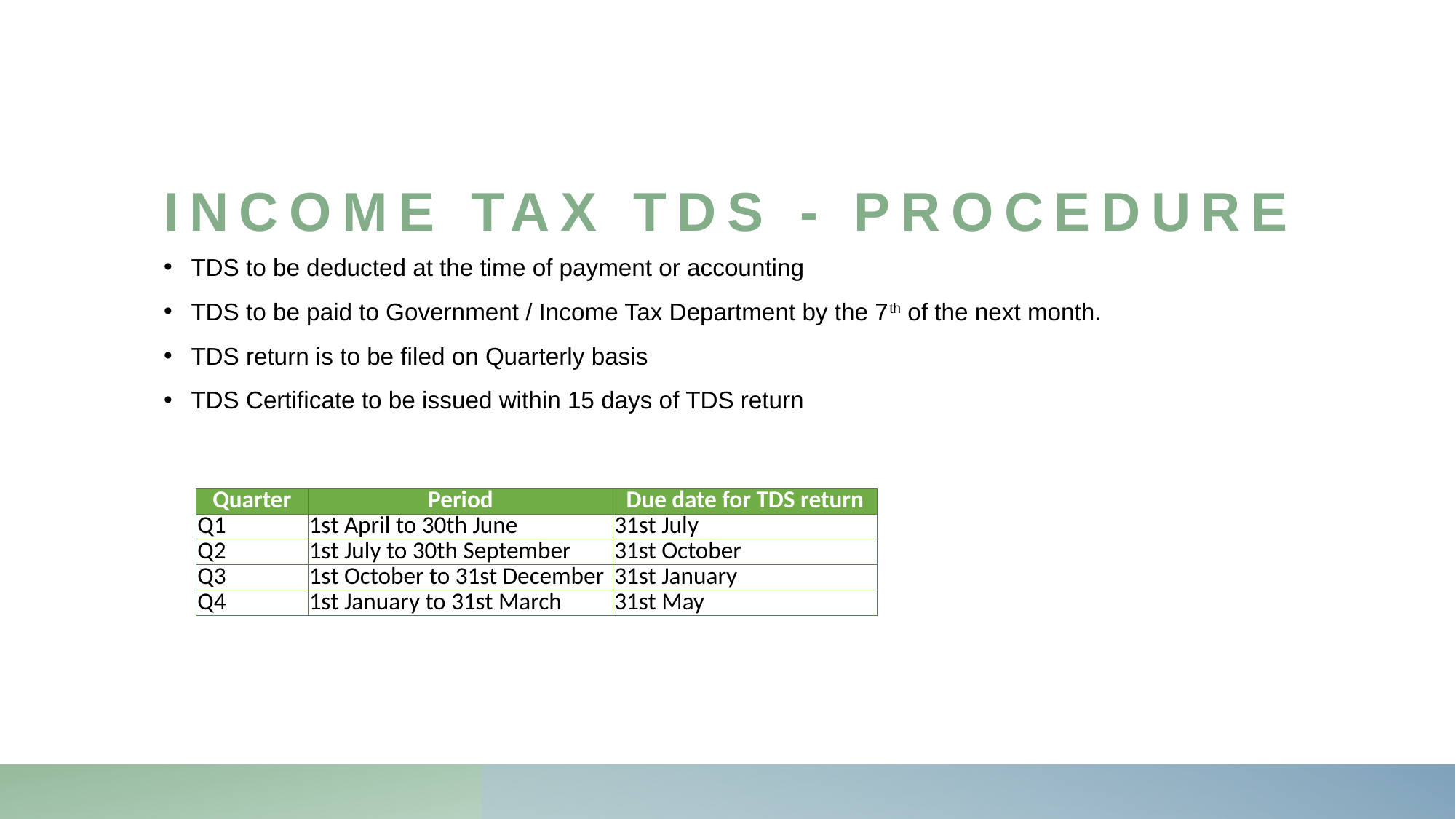

# Income Tax TDS - Procedure
TDS to be deducted at the time of payment or accounting
TDS to be paid to Government / Income Tax Department by the 7th of the next month.
TDS return is to be filed on Quarterly basis
TDS Certificate to be issued within 15 days of TDS return
| Quarter | Period | Due date for TDS return |
| --- | --- | --- |
| Q1 | 1st April to 30th June | 31st July |
| Q2 | 1st July to 30th September | 31st October |
| Q3 | 1st October to 31st December | 31st January |
| Q4 | 1st January to 31st March | 31st May |